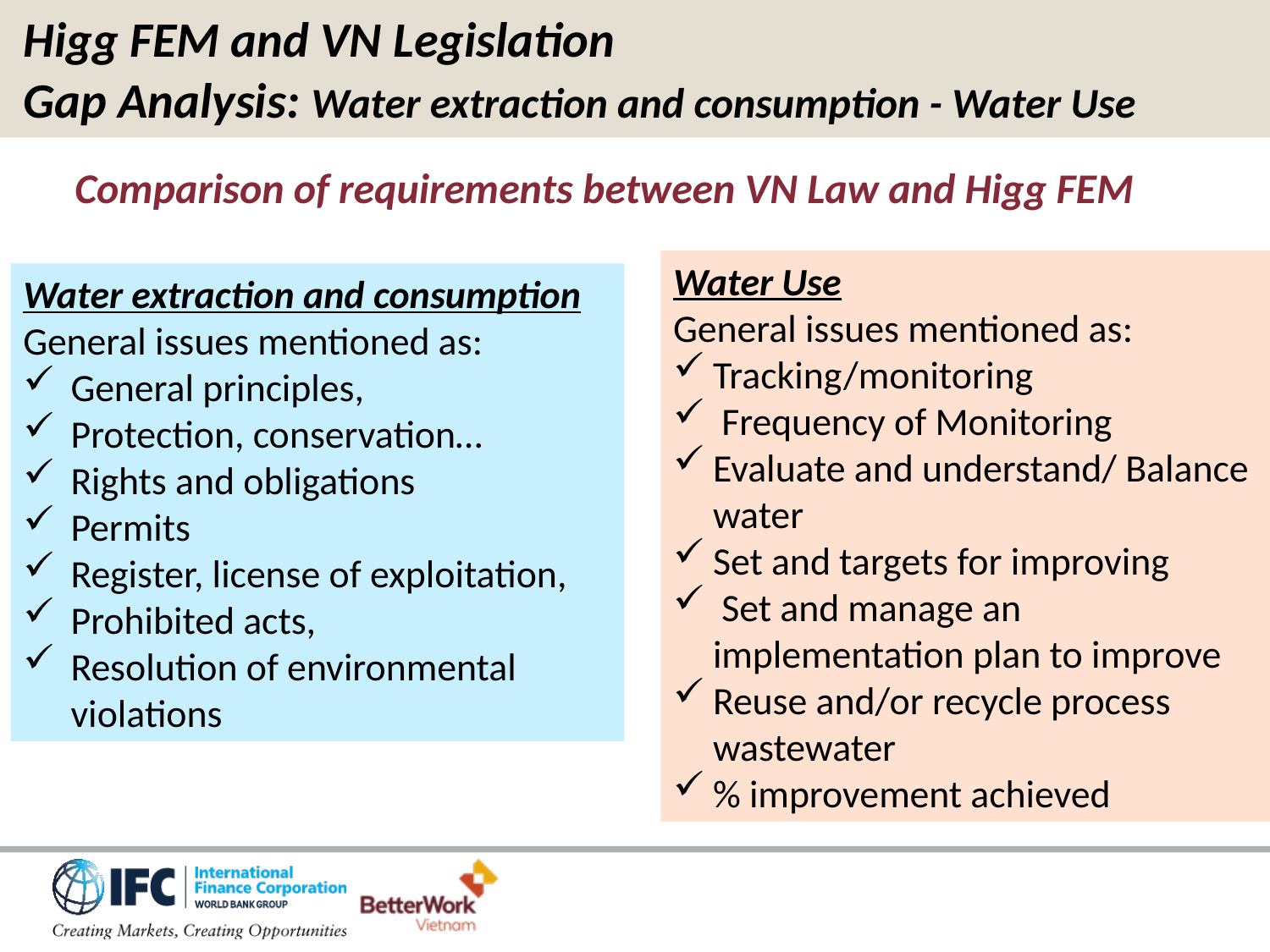

Higg FEM and VN Legislation
Gap Analysis: Water extraction and consumption - Water Use

Comparison of requirements between VN Law and Higg FEM

Water Use
General issues mentioned as:
Tracking/monitoring
 Frequency of Monitoring
Evaluate and understand/ Balance water
Set and targets for improving
 Set and manage an implementation plan to improve
Reuse and/or recycle process wastewater
% improvement achieved
Water extraction and consumption
General issues mentioned as:
General principles,
Protection, conservation…
Rights and obligations
Permits
Register, license of exploitation,
Prohibited acts,
Resolution of environmental violations